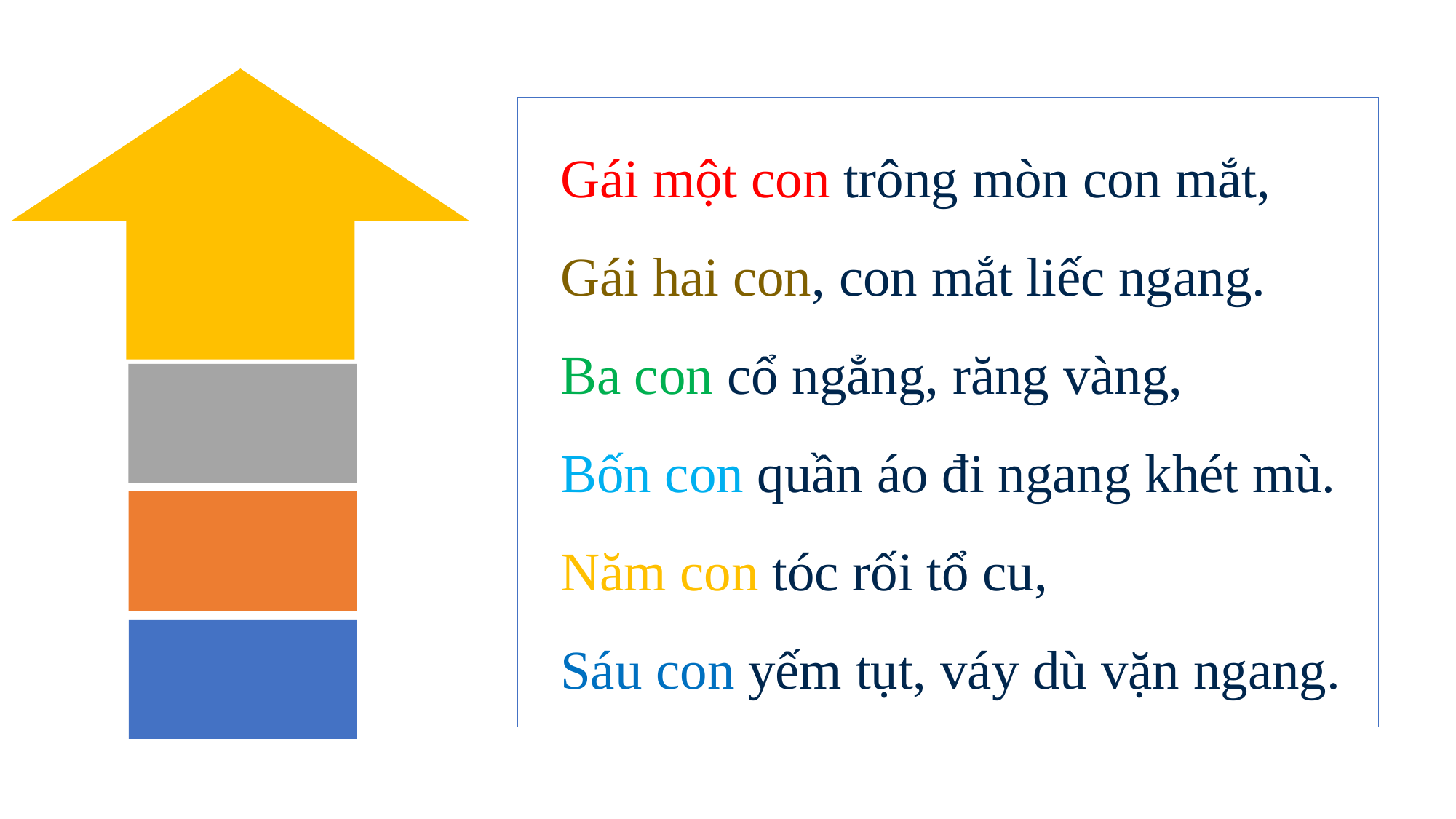

Gái một con trông mòn con mắt,
Gái hai con, con mắt liếc ngang.
Ba con cổ ngẳng, răng vàng,
Bốn con quần áo đi ngang khét mù.
Năm con tóc rối tổ cu,
Sáu con yếm tụt, váy dù vặn ngang.